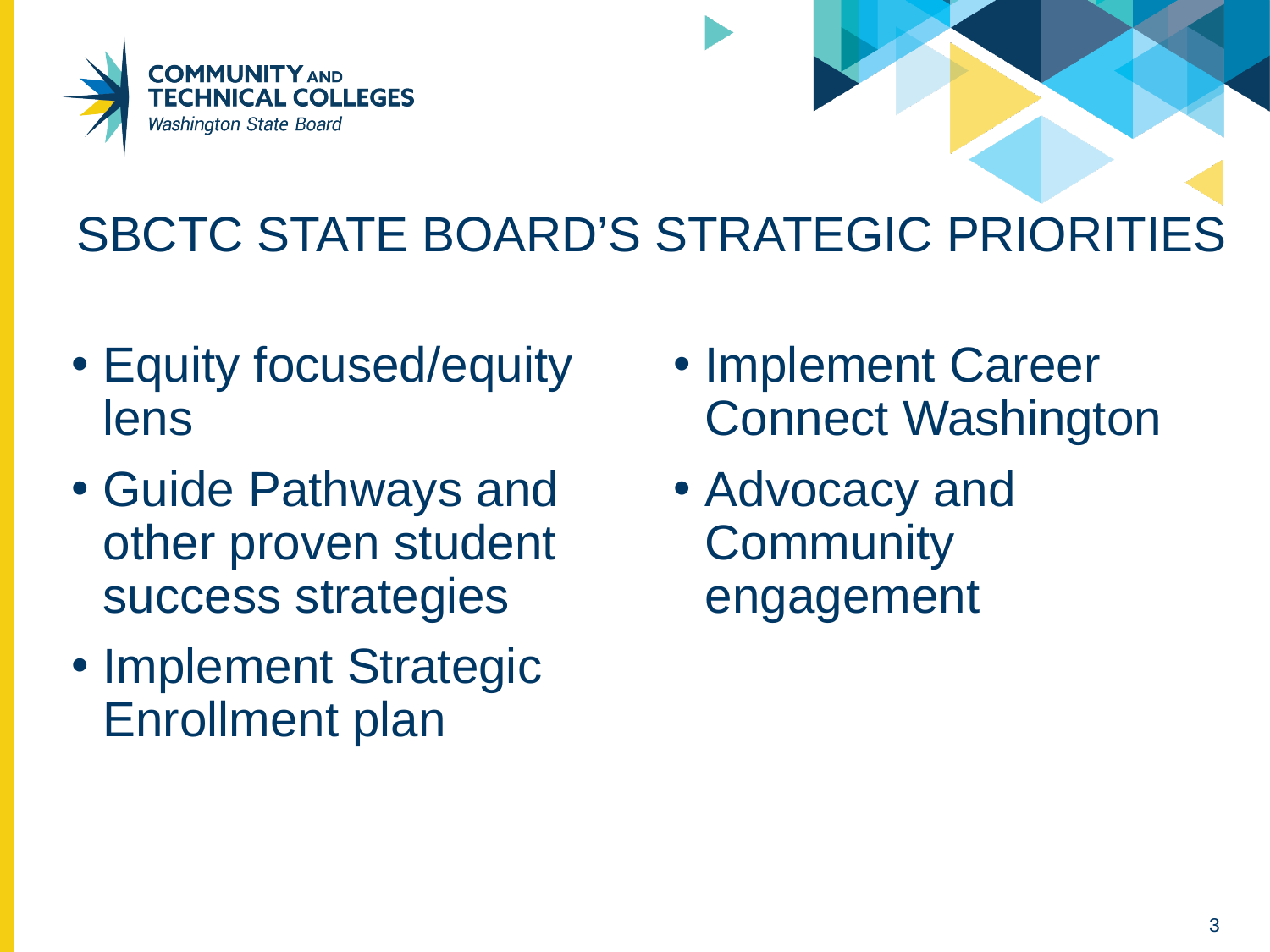

# SBCTC State Board’s Strategic Priorities
Equity focused/equity lens
Guide Pathways and other proven student success strategies
Implement Strategic Enrollment plan
Implement Career Connect Washington
Advocacy and Community engagement
3